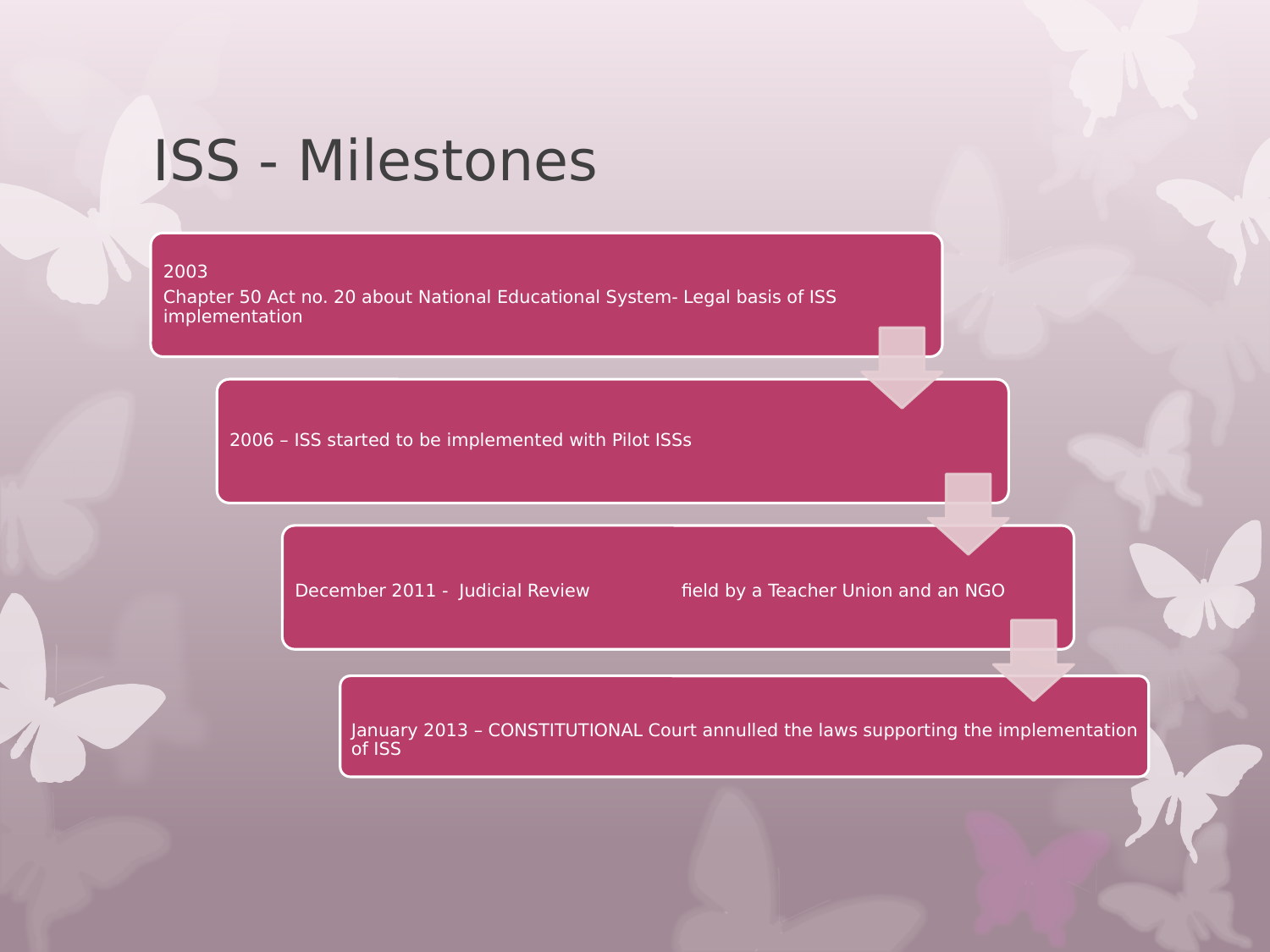

# ISS - Milestones
2003
Chapter 50 Act no. 20 about National Educational System- Legal basis of ISS implementation
2006 – ISS started to be implemented with Pilot ISSs

December 2011 -  Judicial Review	 field by a Teacher Union and an NGO

January 2013 – CONSTITUTIONAL Court annulled the laws supporting the implementation of ISS